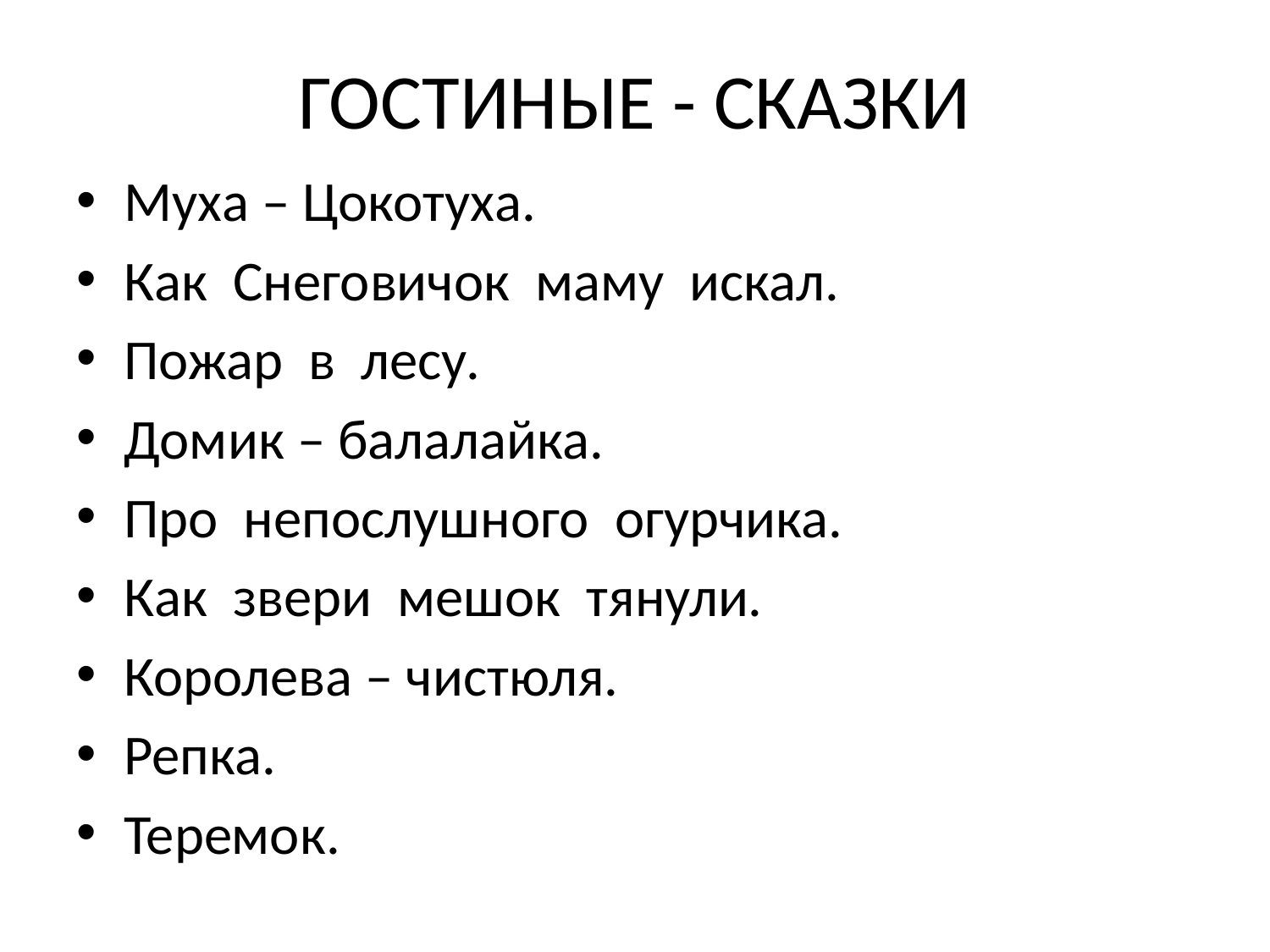

# ГОСТИНЫЕ - СКАЗКИ
Муха – Цокотуха.
Как  Снеговичок  маму  искал.
Пожар  в  лесу.
Домик – балалайка.
Про  непослушного  огурчика.
Как  звери  мешок  тянули.
Королева – чистюля.
Репка.
Теремок.